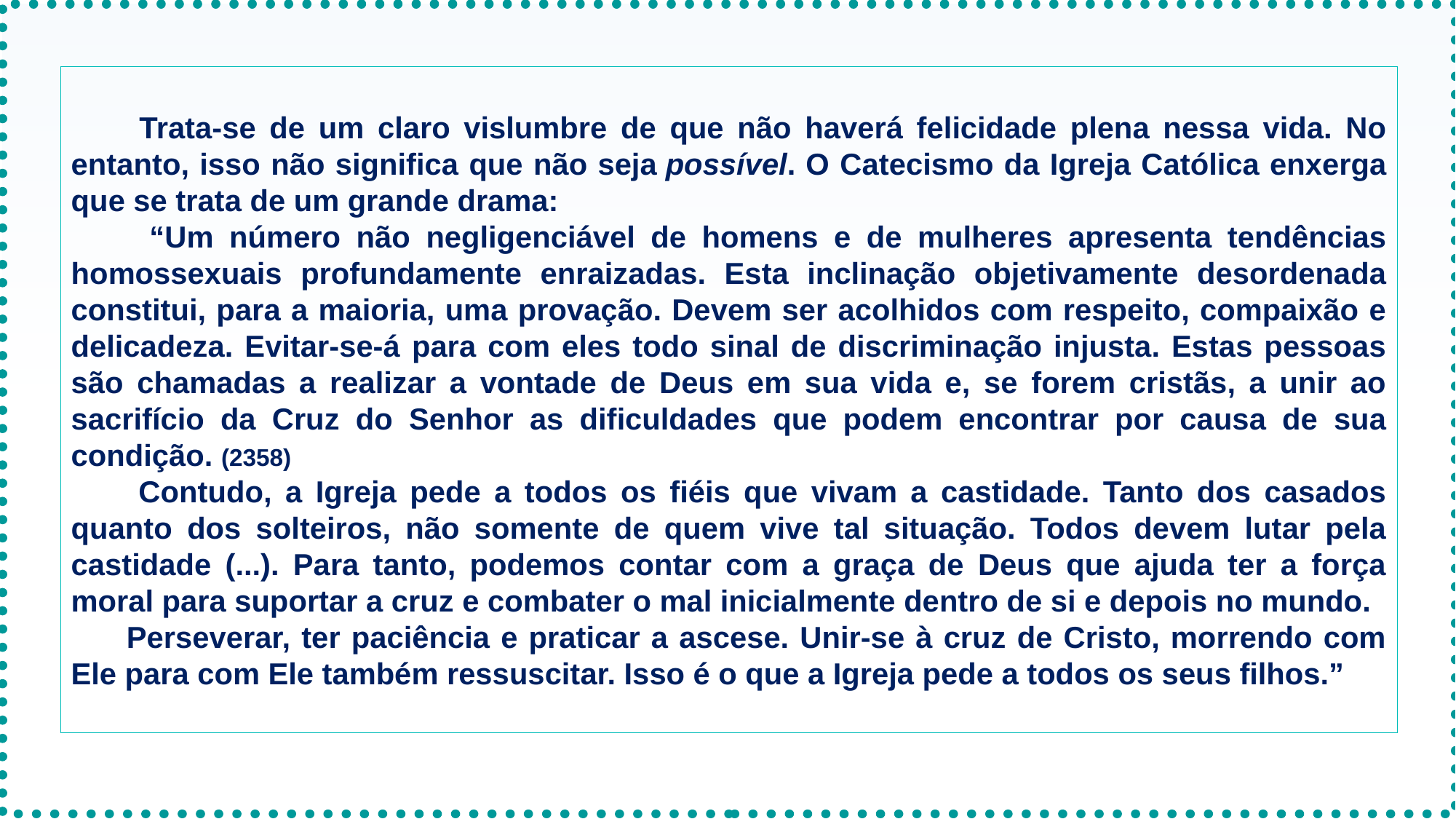

Trata-se de um claro vislumbre de que não haverá felicidade plena nessa vida. No entanto, isso não significa que não seja possível. O Catecismo da Igreja Católica enxerga que se trata de um grande drama:
     “Um número não negligenciável de homens e de mulheres apresenta tendências homossexuais profundamente enraizadas. Esta inclinação objetivamente desordenada constitui, para a maioria, uma provação. Devem ser acolhidos com respeito, compaixão e delicadeza. Evitar-se-á para com eles todo sinal de discriminação injusta. Estas pessoas são chamadas a realizar a vontade de Deus em sua vida e, se forem cristãs, a unir ao sacrifício da Cruz do Senhor as dificuldades que podem encontrar por causa de sua condição. (2358)
     Contudo, a Igreja pede a todos os fiéis que vivam a castidade. Tanto dos casados quanto dos solteiros, não somente de quem vive tal situação. Todos devem lutar pela castidade (...). Para tanto, podemos contar com a graça de Deus que ajuda ter a força moral para suportar a cruz e combater o mal inicialmente dentro de si e depois no mundo.
     Perseverar, ter paciência e praticar a ascese. Unir-se à cruz de Cristo, morrendo com Ele para com Ele também ressuscitar. Isso é o que a Igreja pede a todos os seus filhos.”